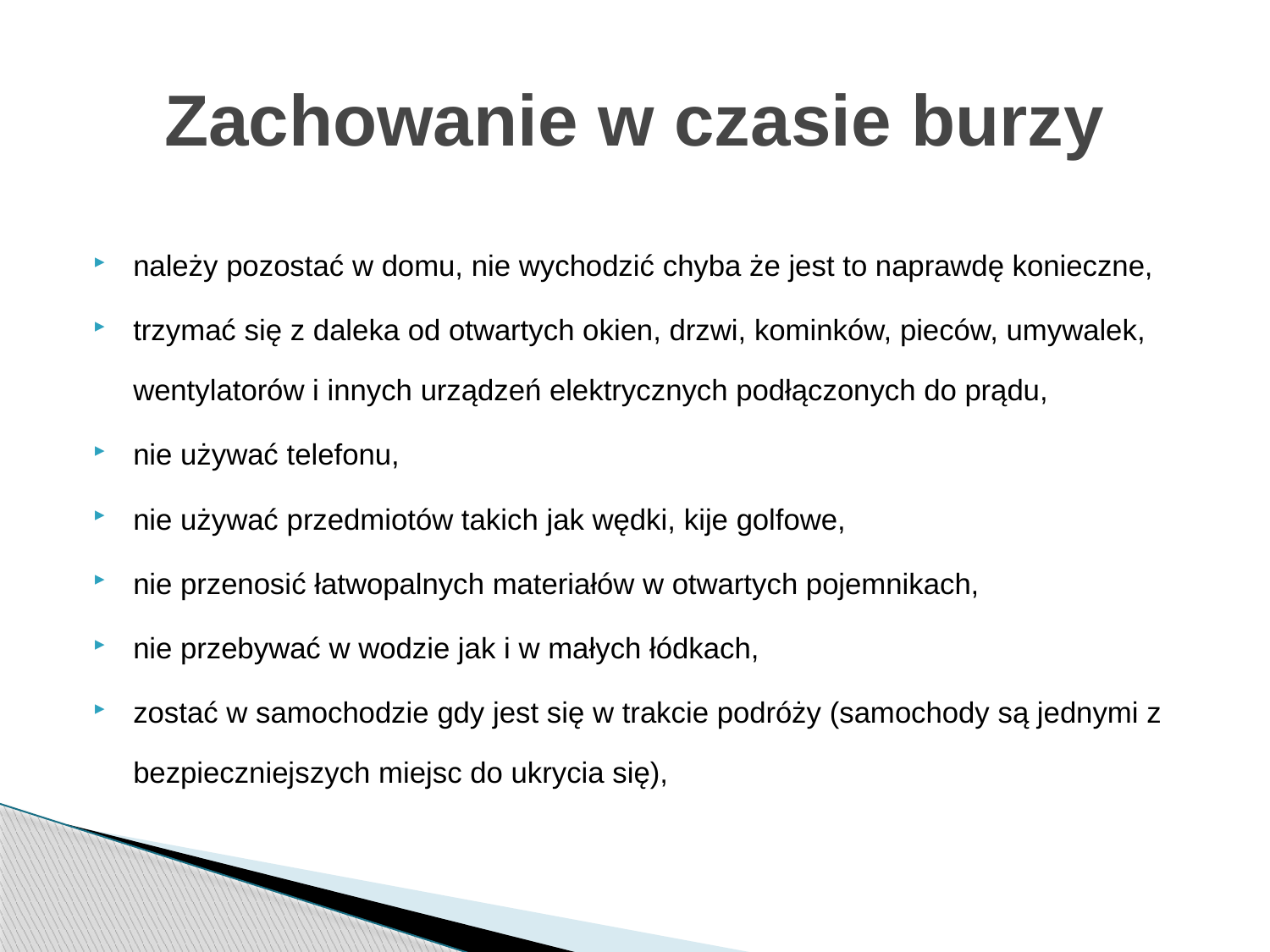

# Zachowanie w czasie burzy

należy pozostać w domu, nie wychodzić chyba że jest to naprawdę konieczne,
trzymać się z daleka od otwartych okien, drzwi, kominków, pieców, umywalek, wentylatorów i innych urządzeń elektrycznych podłączonych do prądu,
nie używać telefonu,
nie używać przedmiotów takich jak wędki, kije golfowe,
nie przenosić łatwopalnych materiałów w otwartych pojemnikach,
nie przebywać w wodzie jak i w małych łódkach,
zostać w samochodzie gdy jest się w trakcie podróży (samochody są jednymi z bezpieczniejszych miejsc do ukrycia się),